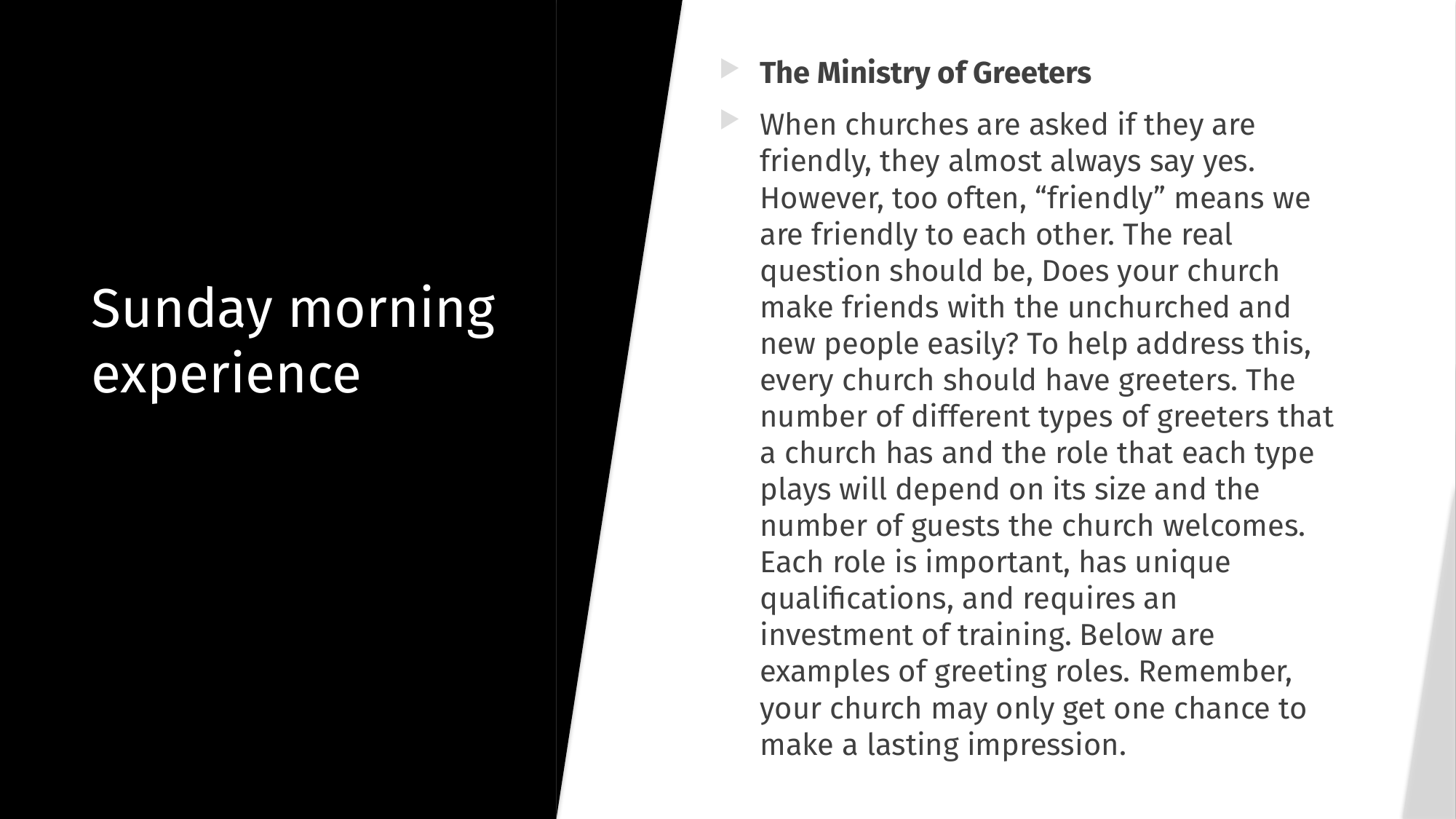

The Ministry of Greeters
When churches are asked if they are friendly, they almost always say yes. However, too often, “friendly” means we are friendly to each other. The real question should be, Does your church make friends with the unchurched and new people easily? To help address this, every church should have greeters. The number of different types of greeters that a church has and the role that each type plays will depend on its size and the number of guests the church welcomes. Each role is important, has unique qualifications, and requires an investment of training. Below are examples of greeting roles. Remember, your church may only get one chance to make a lasting impression.
# Sunday morning experience